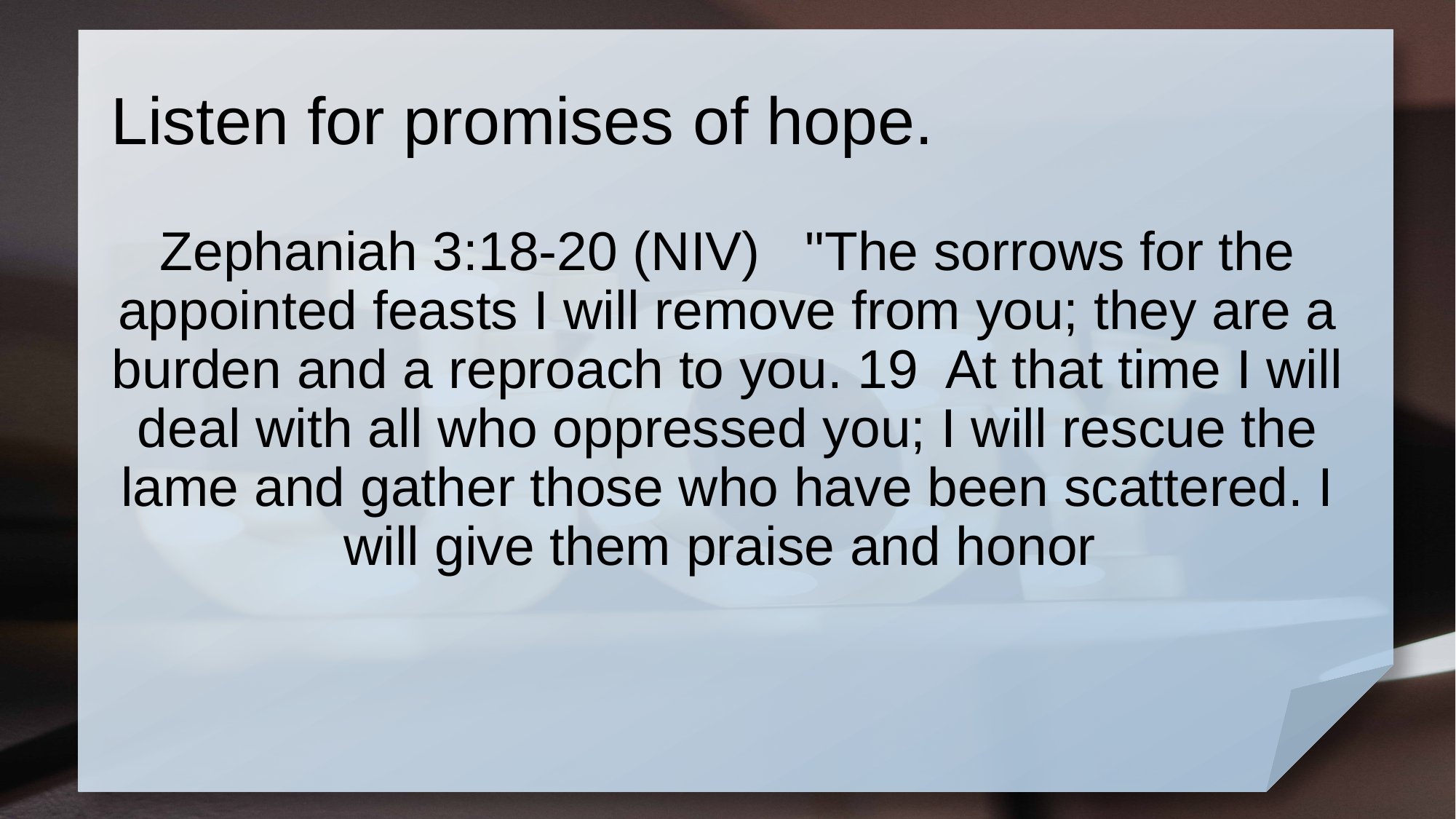

# Listen for promises of hope.
Zephaniah 3:18-20 (NIV)   "The sorrows for the appointed feasts I will remove from you; they are a burden and a reproach to you. 19  At that time I will deal with all who oppressed you; I will rescue the lame and gather those who have been scattered. I will give them praise and honor